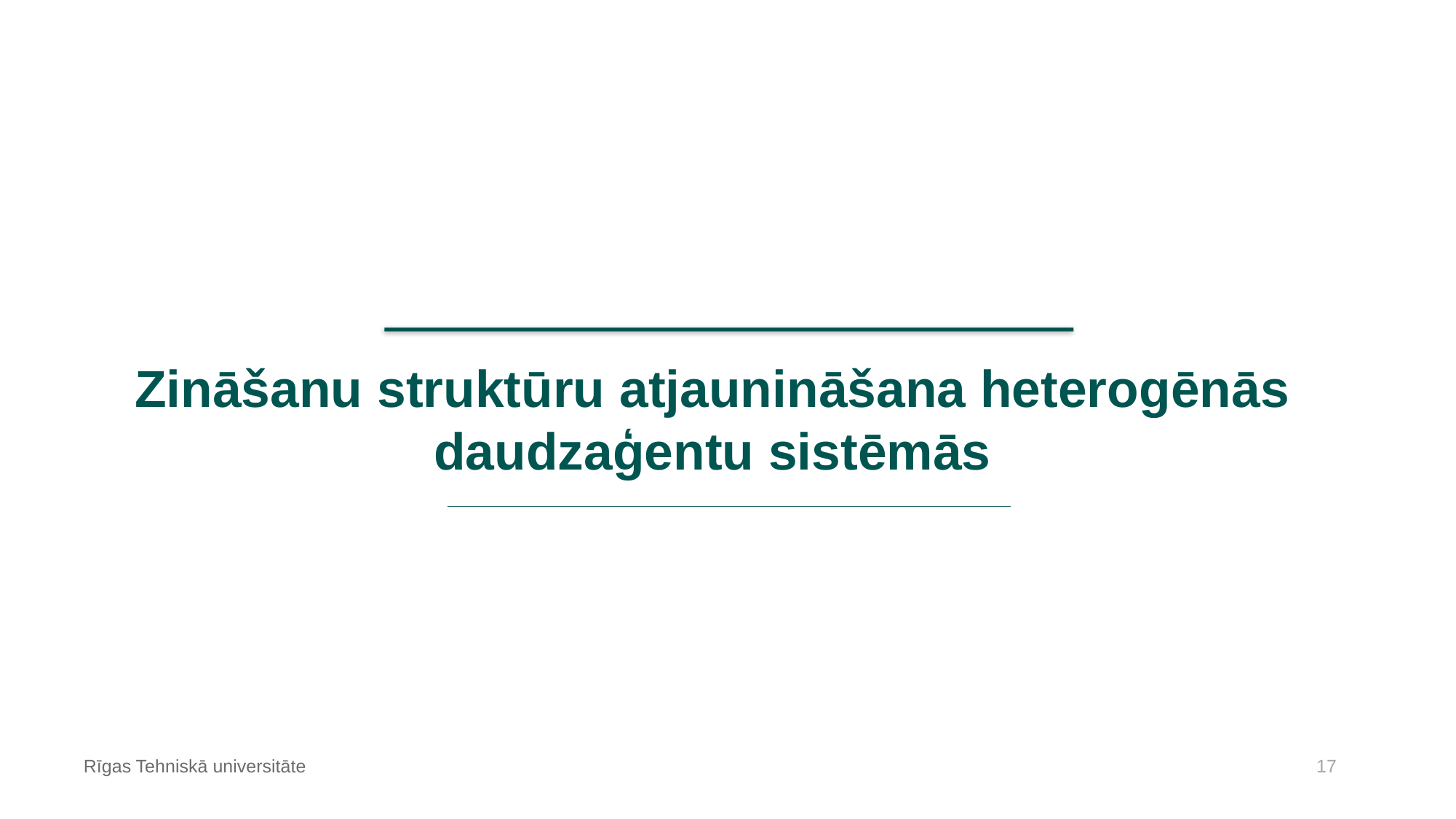

# Zināšanu struktūru atjaunināšana heterogēnās daudzaģentu sistēmās

Rīgas Tehniskā universitāte